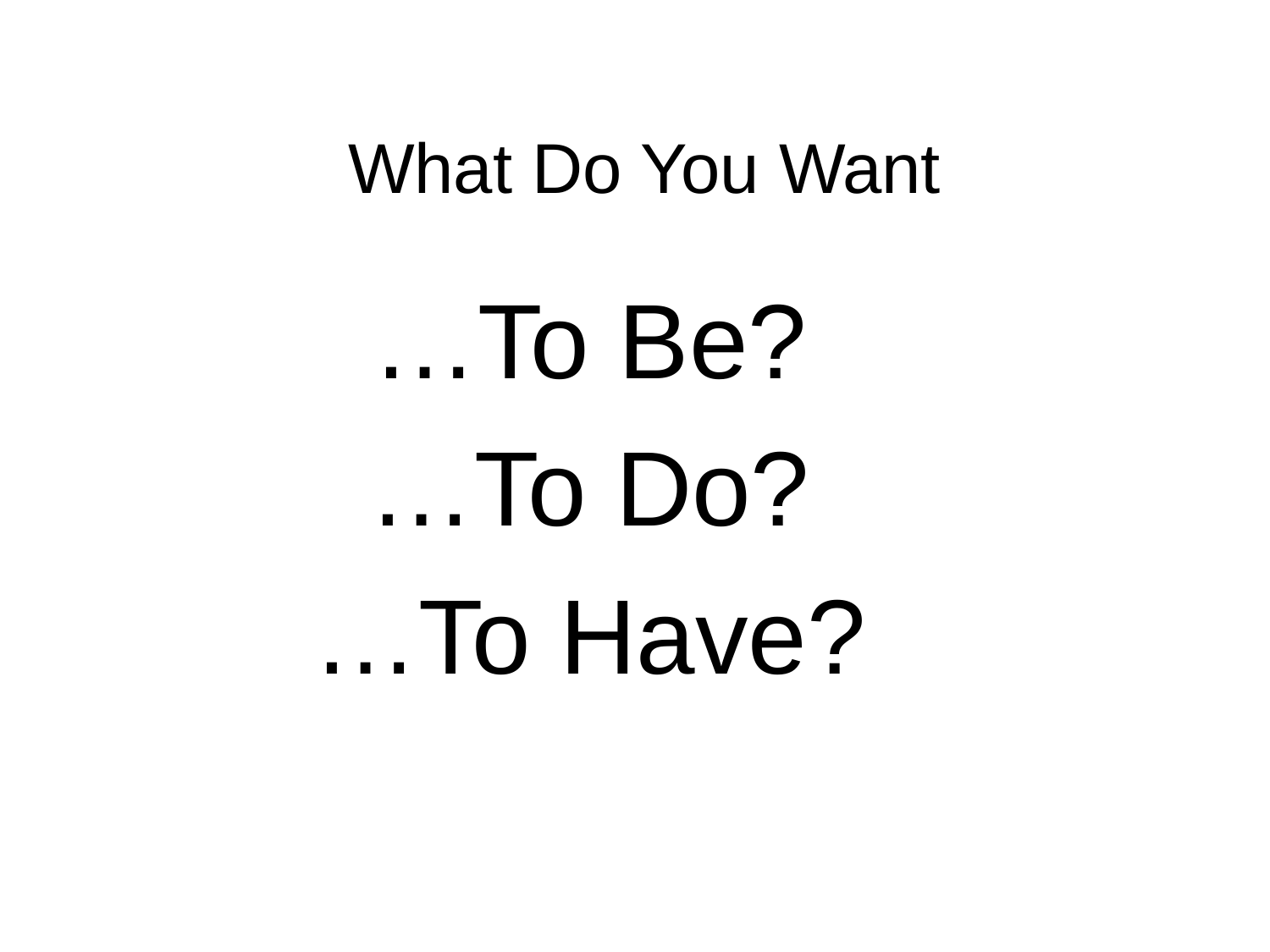

# What Do You Want
…To Be?
…To Do?
…To Have?